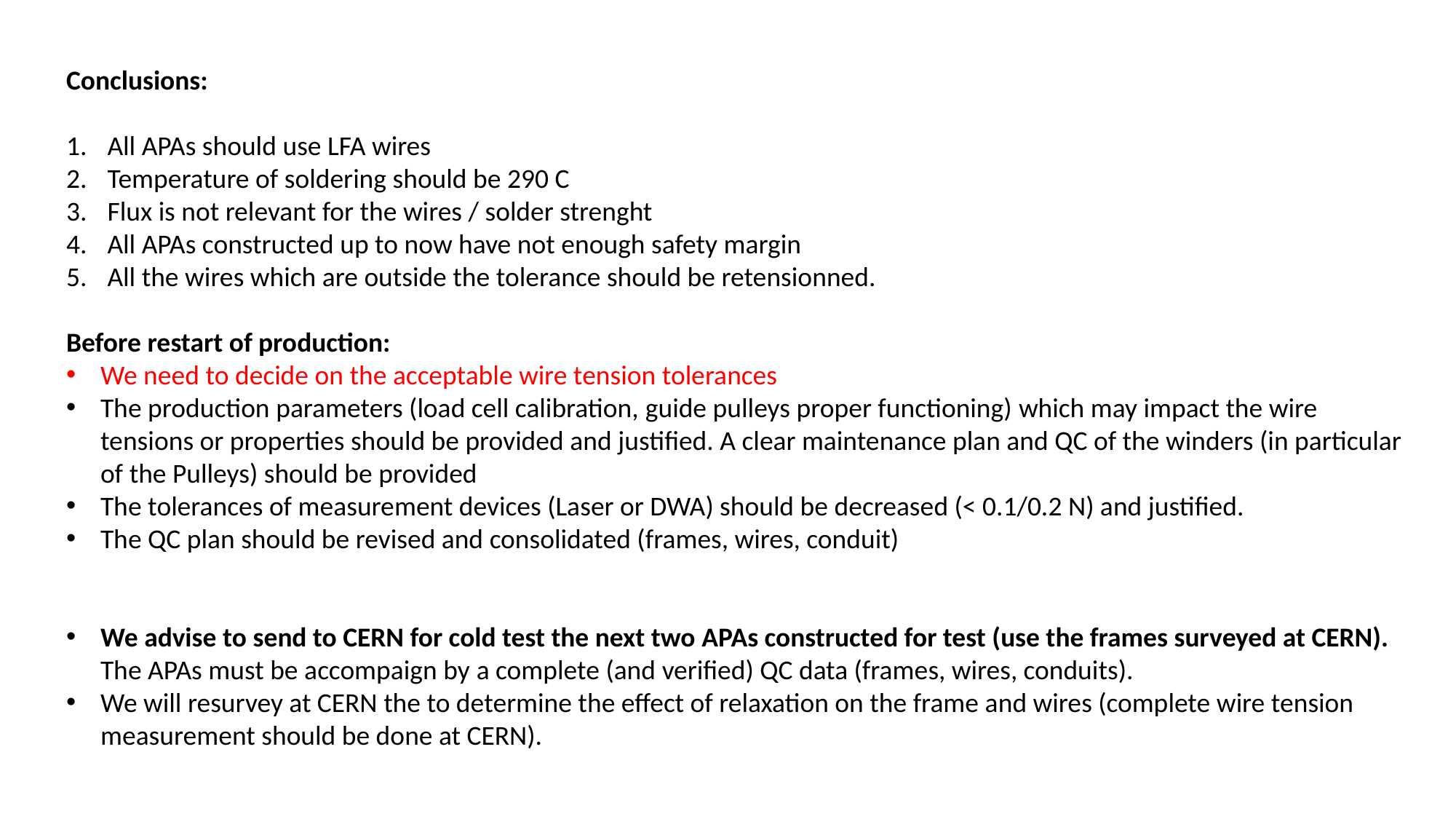

Conclusions:

All APAs should use LFA wires
Temperature of soldering should be 290 C
Flux is not relevant for the wires / solder strenght
All APAs constructed up to now have not enough safety margin
All the wires which are outside the tolerance should be retensionned.

Before restart of production:
We need to decide on the acceptable wire tension tolerances
The production parameters (load cell calibration, guide pulleys proper functioning) which may impact the wire tensions or properties should be provided and justified. A clear maintenance plan and QC of the winders (in particular of the Pulleys) should be provided
The tolerances of measurement devices (Laser or DWA) should be decreased (< 0.1/0.2 N) and justified.
The QC plan should be revised and consolidated (frames, wires, conduit)

We advise to send to CERN for cold test the next two APAs constructed for test (use the frames surveyed at CERN). The APAs must be accompaign by a complete (and verified) QC data (frames, wires, conduits).
We will resurvey at CERN the to determine the effect of relaxation on the frame and wires (complete wire tension measurement should be done at CERN).